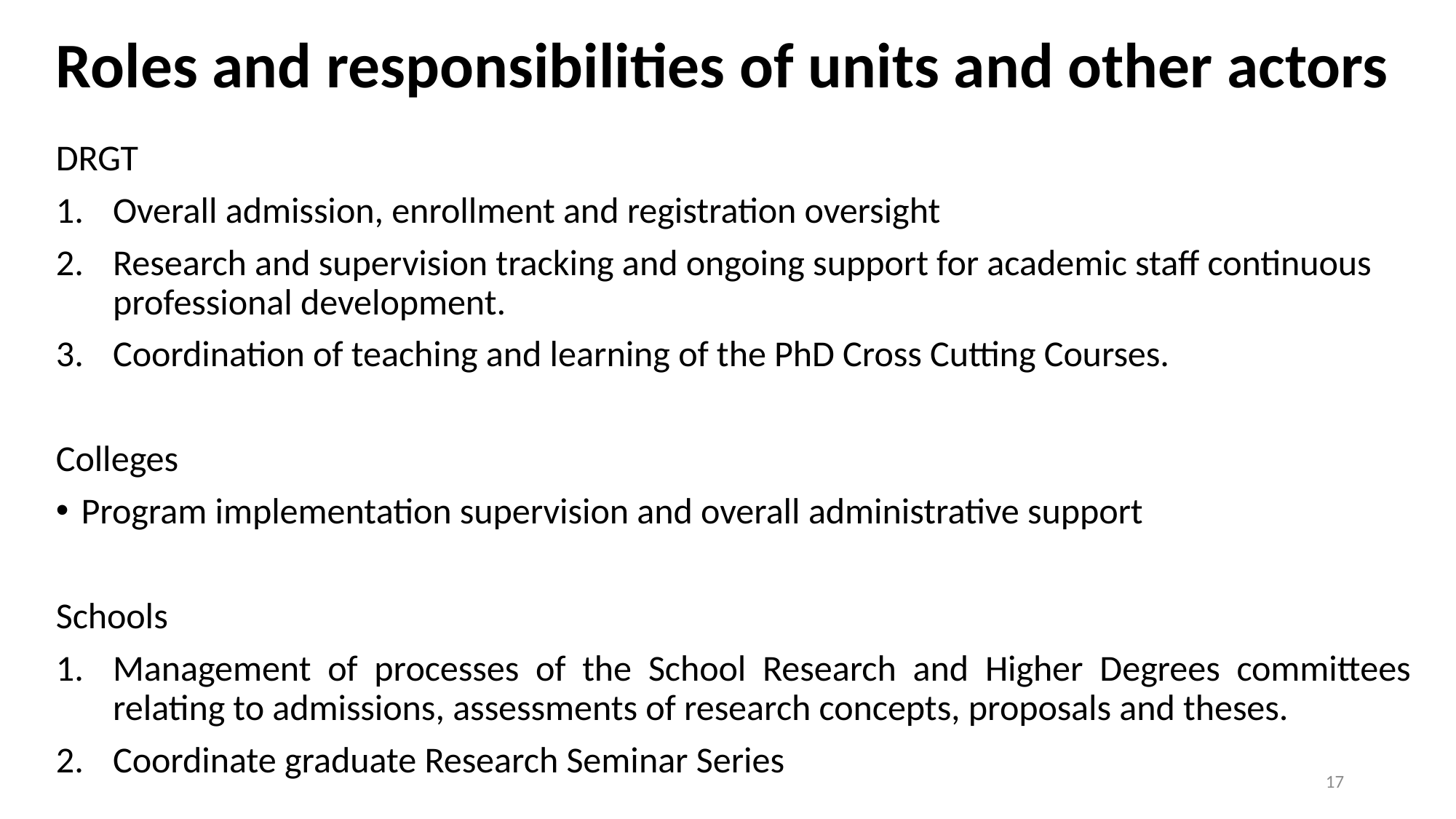

# Roles and responsibilities of units and other actors
DRGT
Overall admission, enrollment and registration oversight
Research and supervision tracking and ongoing support for academic staff continuous professional development.
Coordination of teaching and learning of the PhD Cross Cutting Courses.

Colleges
Program implementation supervision and overall administrative support

Schools
Management of processes of the School Research and Higher Degrees committees relating to admissions, assessments of research concepts, proposals and theses.
Coordinate graduate Research Seminar Series
17